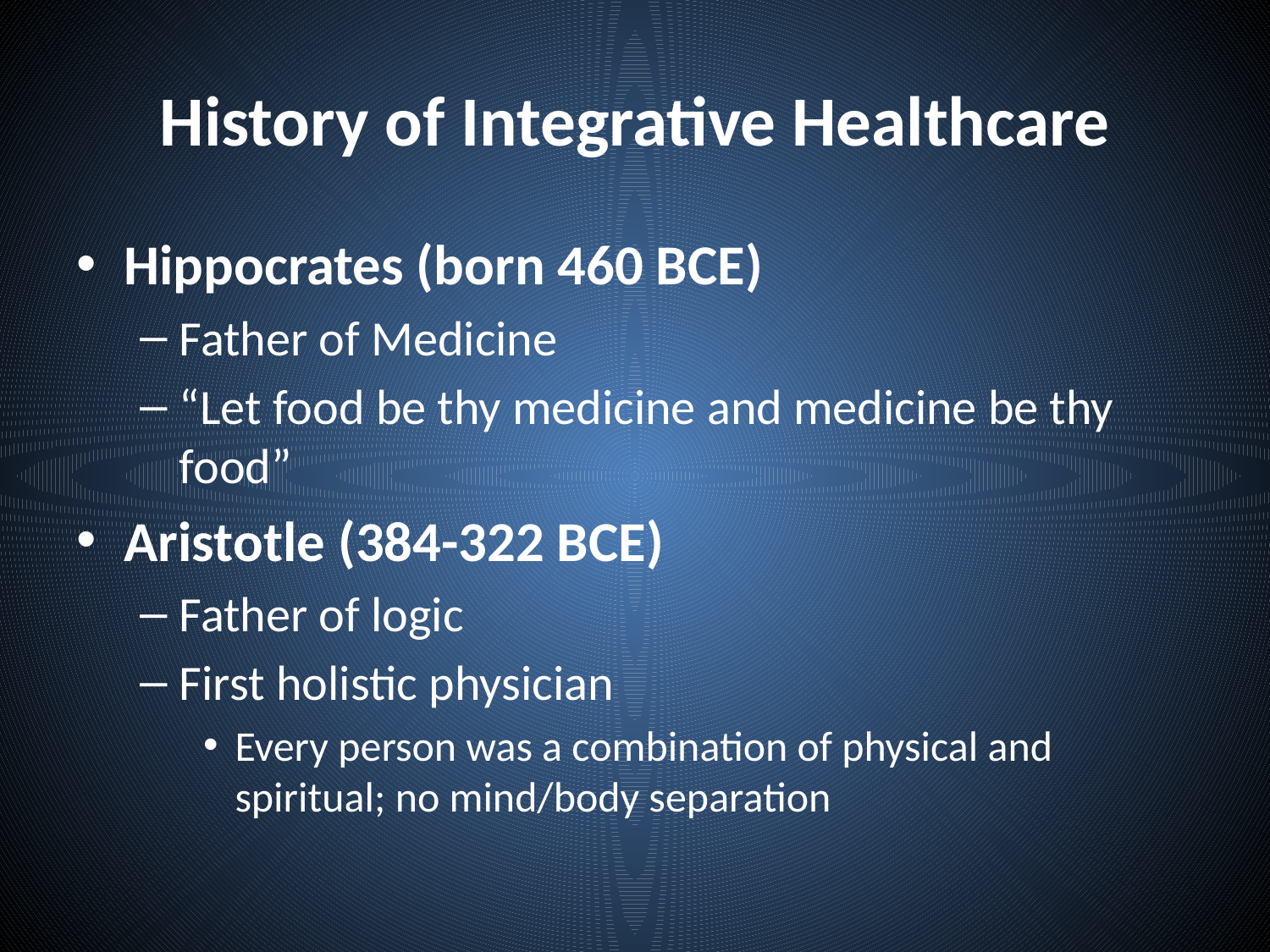

# History of Integrative Healthcare
Hippocrates (born 460 BCE)
Father of Medicine
“Let food be thy medicine and medicine be thy food”
Aristotle (384-322 BCE)
Father of logic
First holistic physician
Every person was a combination of physical and spiritual; no mind/body separation